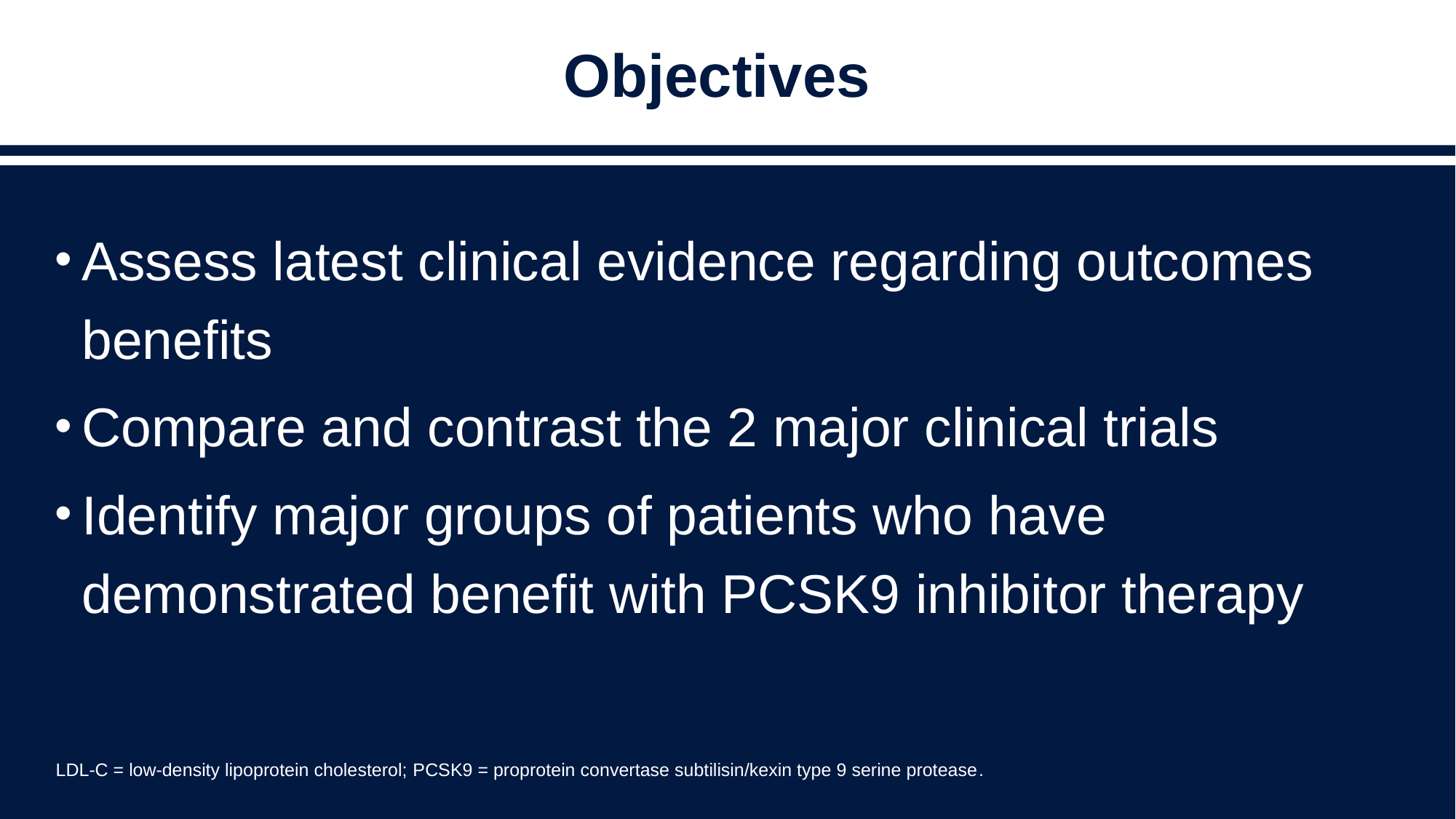

# Objectives

Assess latest clinical evidence regarding outcomes benefits
Compare and contrast the 2 major clinical trials
Identify major groups of patients who have demonstrated benefit with PCSK9 inhibitor therapy
LDL-C = low-density lipoprotein cholesterol; PCSK9 = proprotein convertase subtilisin/kexin type 9 serine protease.